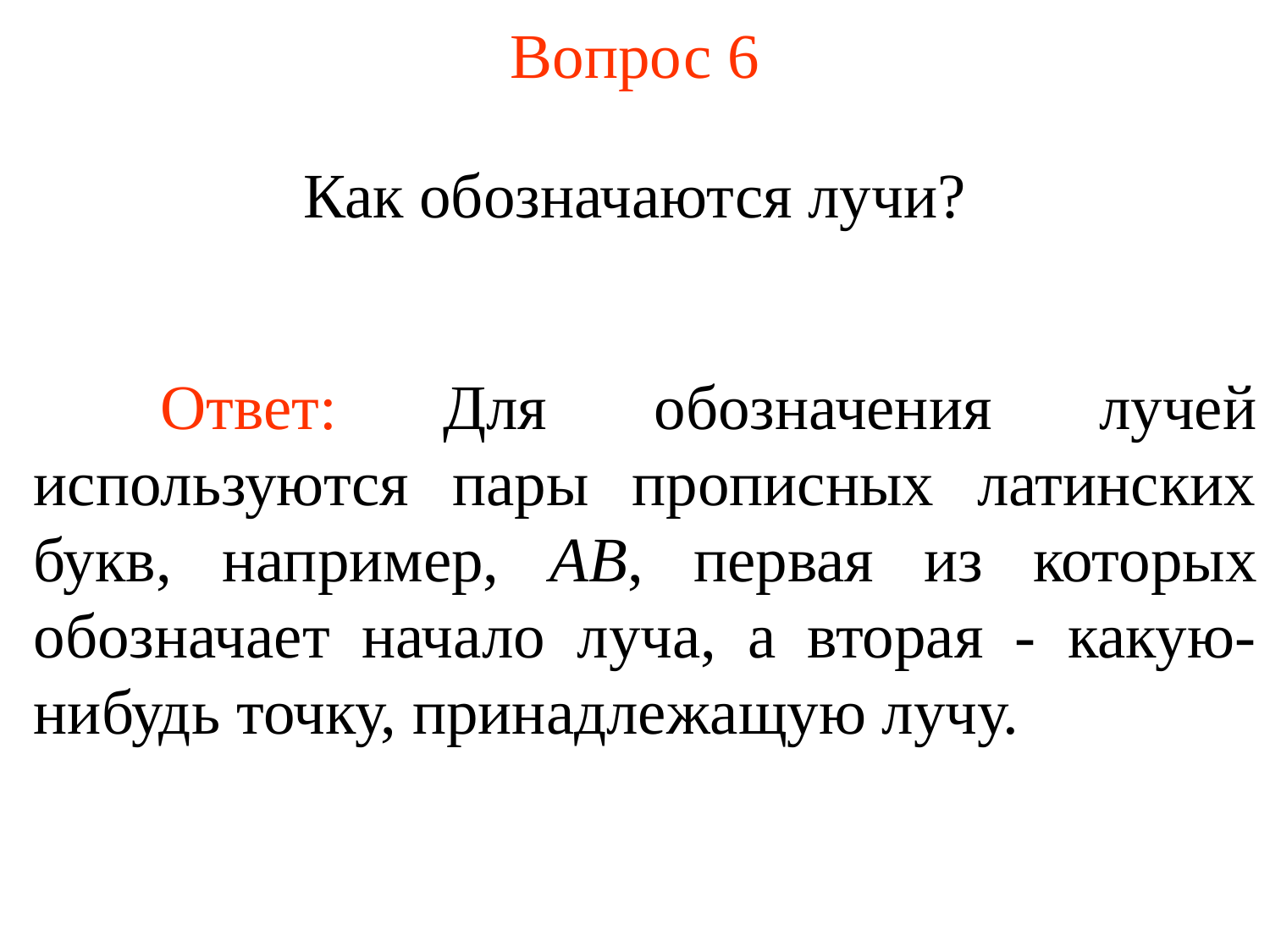

# Вопрос 6
Как обозначаются лучи?
	Ответ: Для обозначения лучей используются пары прописных латинских букв, например, AB, первая из которых обозначает начало луча, а вторая - какую-нибудь точку, принадлежащую лучу.